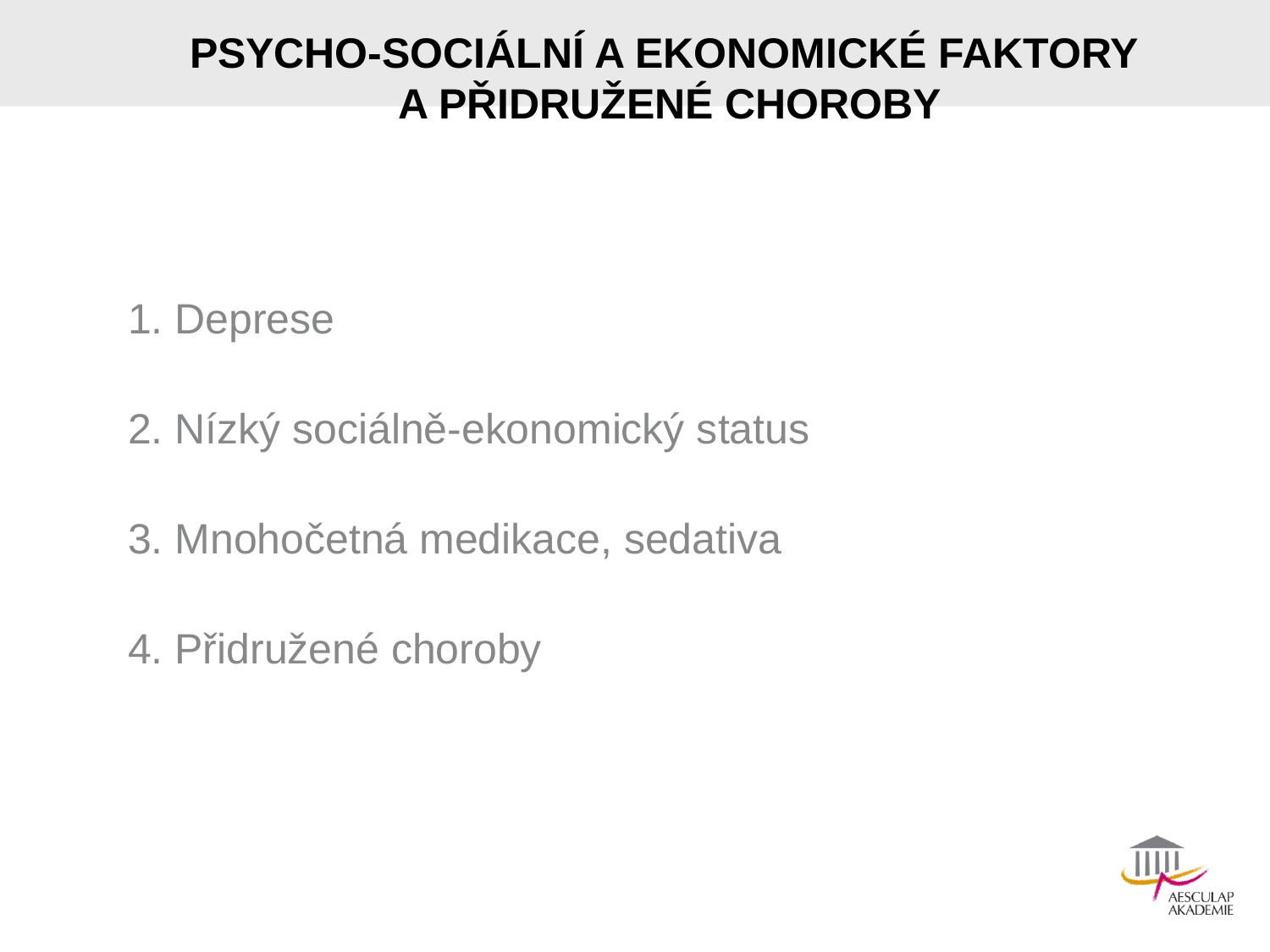

# PSYCHO-SOCIÁLNÍ A EKONOMICKÉ FAKTORY A PŘIDRUŽENÉ CHOROBY

1. Deprese
2. Nízký sociálně-ekonomický status
3. Mnohočetná medikace, sedativa
4. Přidružené choroby